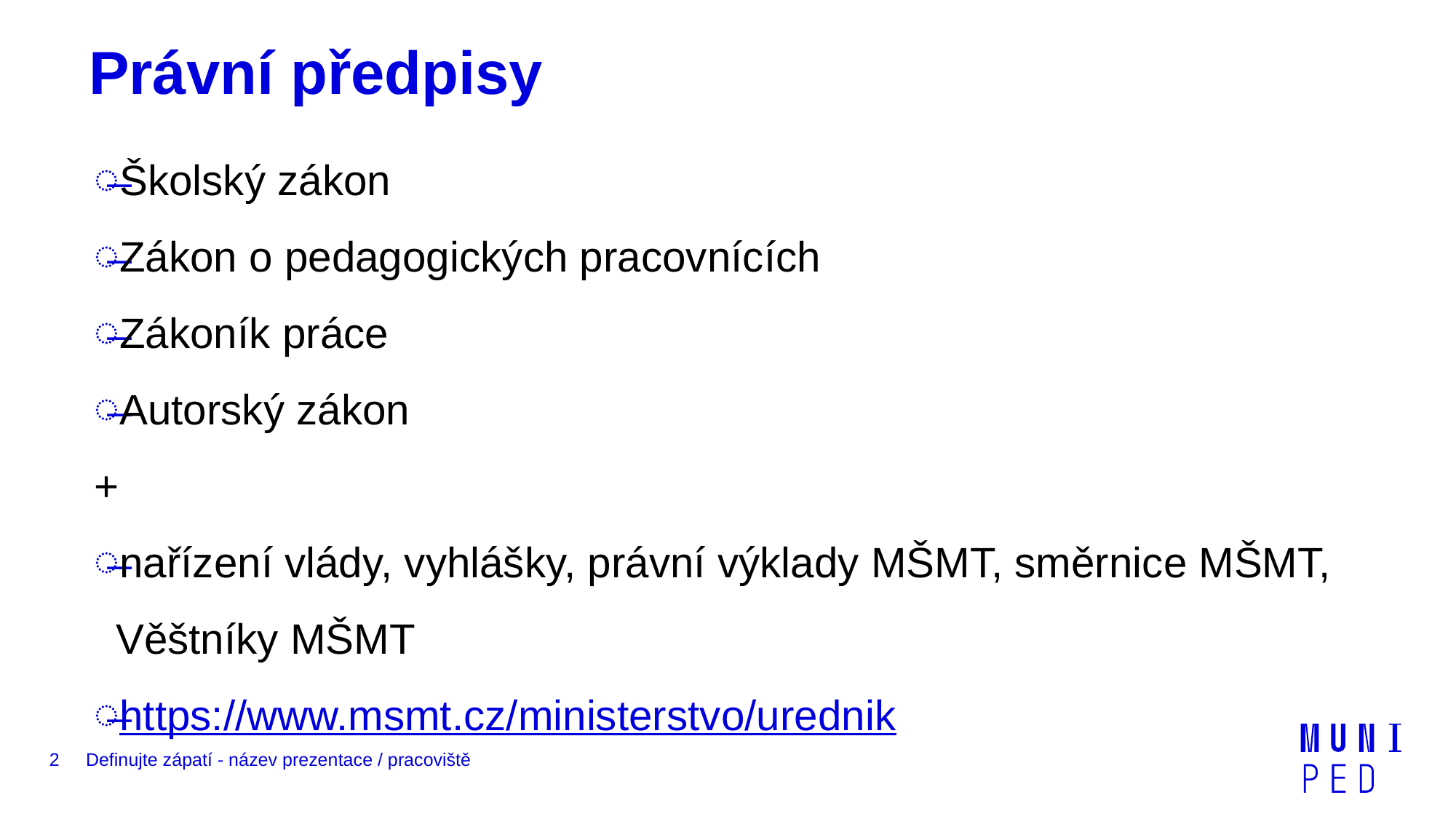

# Právní předpisy
Školský zákon
Zákon o pedagogických pracovnících
Zákoník práce
Autorský zákon
+
nařízení vlády, vyhlášky, právní výklady MŠMT, směrnice MŠMT, Věštníky MŠMT
https://www.msmt.cz/ministerstvo/urednik

2
Definujte zápatí - název prezentace / pracoviště